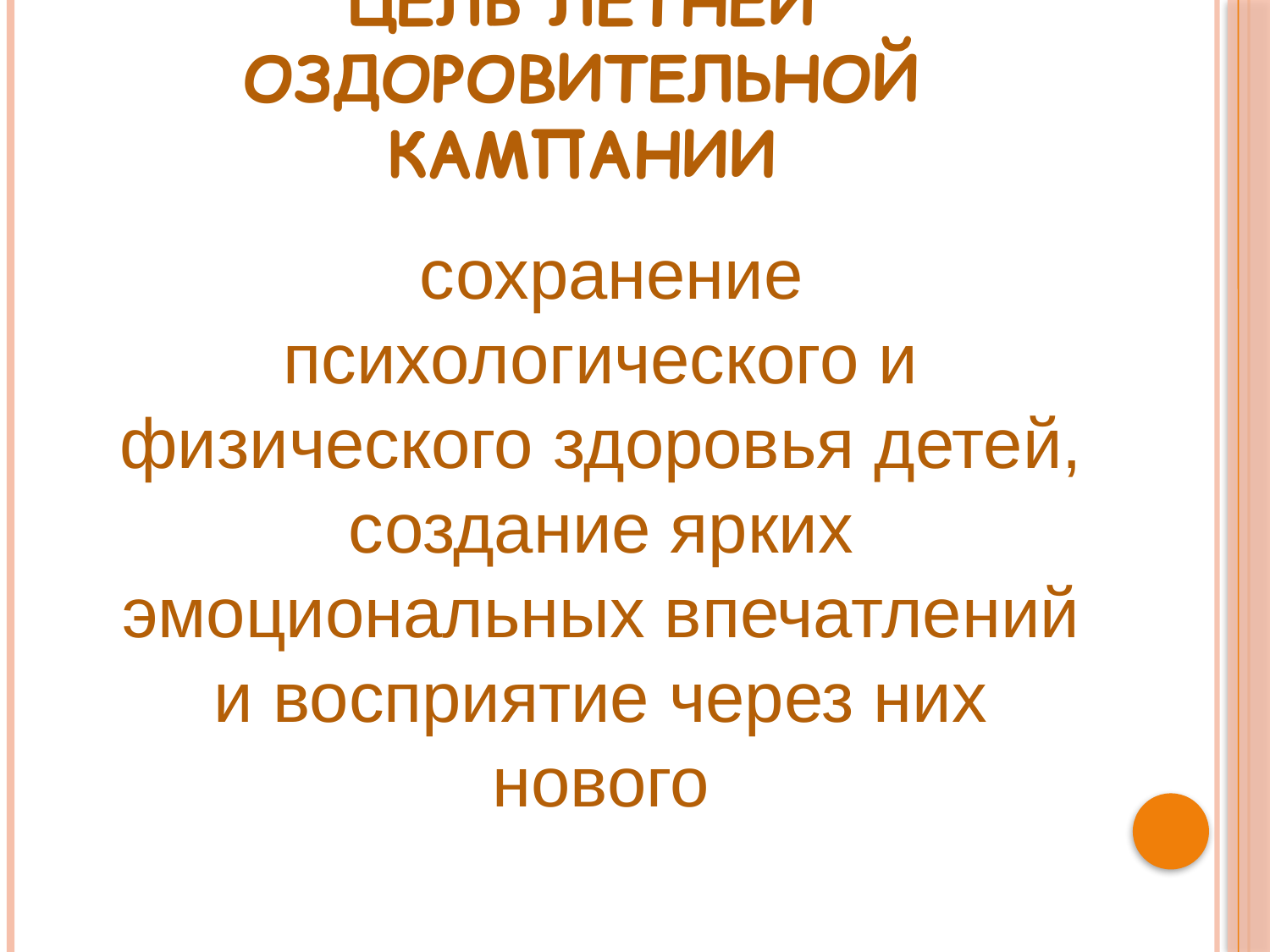

# Цель летней оздоровительной кампании
   сохранение психологического и физического здоровья детей, создание ярких эмоциональных впечатлений и восприятие через них нового